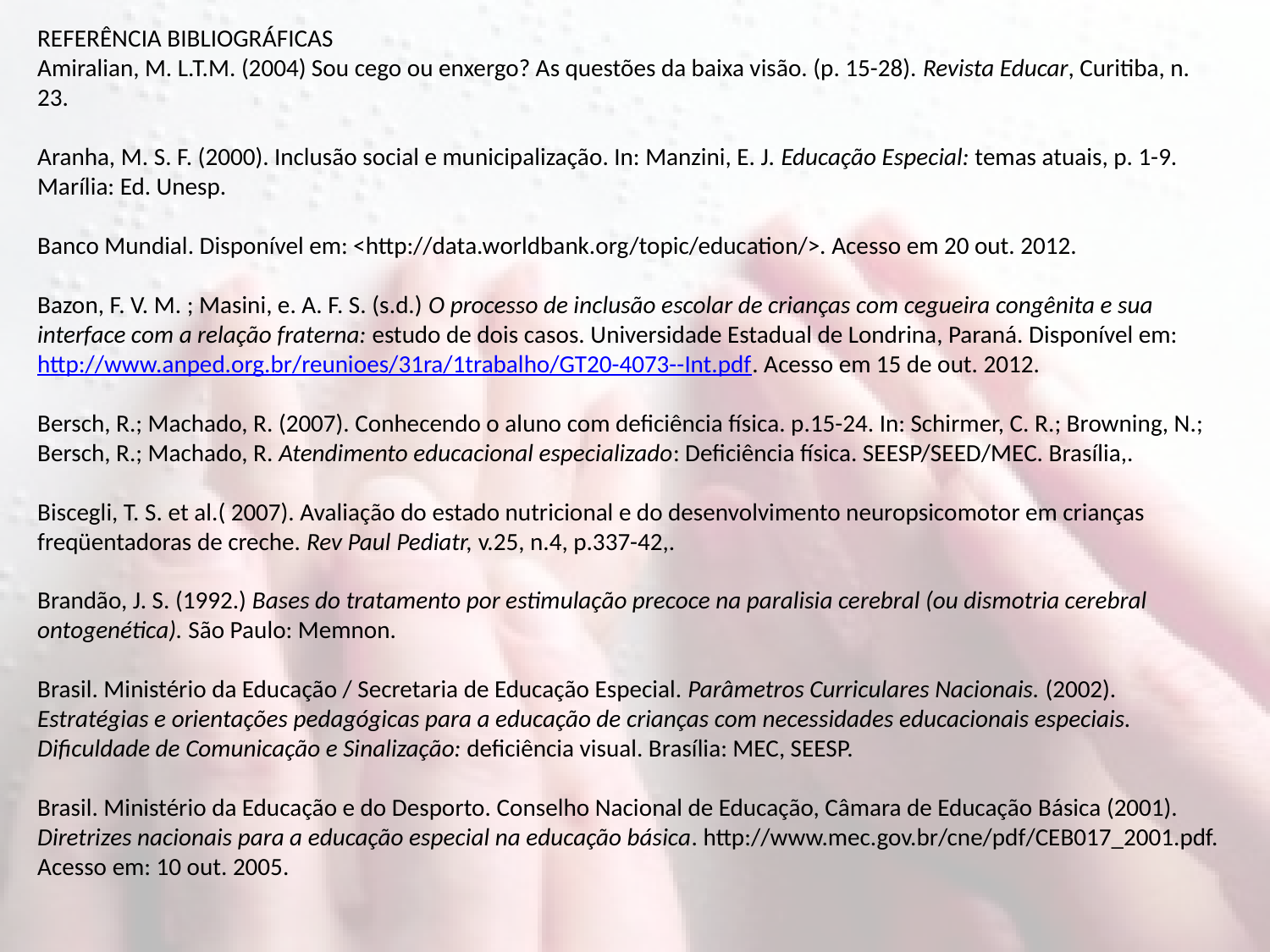

REFERÊNCIA BIBLIOGRÁFICAS
Amiralian, M. L.T.M. (2004) Sou cego ou enxergo? As questões da baixa visão. (p. 15-28). Revista Educar, Curitiba, n. 23.

Aranha, M. S. F. (2000). Inclusão social e municipalização. In: Manzini, E. J. Educação Especial: temas atuais, p. 1-9. Marília: Ed. Unesp.

Banco Mundial. Disponível em: <http://data.worldbank.org/topic/education/>. Acesso em 20 out. 2012.

Bazon, F. V. M. ; Masini, e. A. F. S. (s.d.) O processo de inclusão escolar de crianças com cegueira congênita e sua interface com a relação fraterna: estudo de dois casos. Universidade Estadual de Londrina, Paraná. Disponível em: http://www.anped.org.br/reunioes/31ra/1trabalho/GT20-4073--Int.pdf. Acesso em 15 de out. 2012.

Bersch, R.; Machado, R. (2007). Conhecendo o aluno com deficiência física. p.15-24. In: Schirmer, C. R.; Browning, N.; Bersch, R.; Machado, R. Atendimento educacional especializado: Deficiência física. SEESP/SEED/MEC. Brasília,.

Biscegli, T. S. et al.( 2007). Avaliação do estado nutricional e do desenvolvimento neuropsicomotor em crianças freqüentadoras de creche. Rev Paul Pediatr, v.25, n.4, p.337-42,.

Brandão, J. S. (1992.) Bases do tratamento por estimulação precoce na paralisia cerebral (ou dismotria cerebral ontogenética). São Paulo: Memnon.

Brasil. Ministério da Educação / Secretaria de Educação Especial. Parâmetros Curriculares Nacionais. (2002).  Estratégias e orientações pedagógicas para a educação de crianças com necessidades educacionais especiais. Dificuldade de Comunicação e Sinalização: deficiência visual. Brasília: MEC, SEESP.

Brasil. Ministério da Educação e do Desporto. Conselho Nacional de Educação, Câmara de Educação Básica (2001). Diretrizes nacionais para a educação especial na educação básica. http://www.mec.gov.br/cne/pdf/CEB017_2001.pdf. Acesso em: 10 out. 2005.